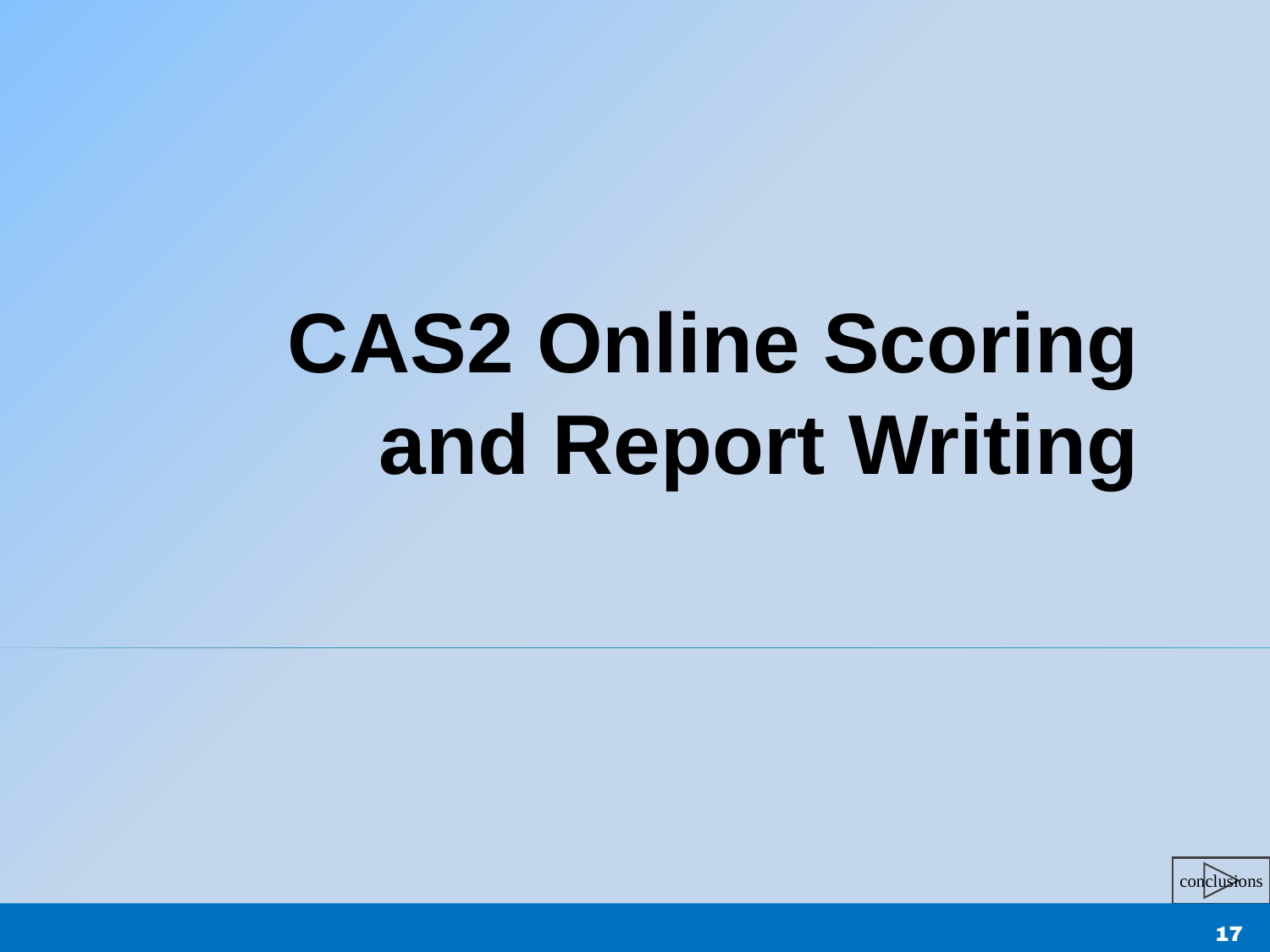

# CAS2 Online Scoring and Report Writing

17